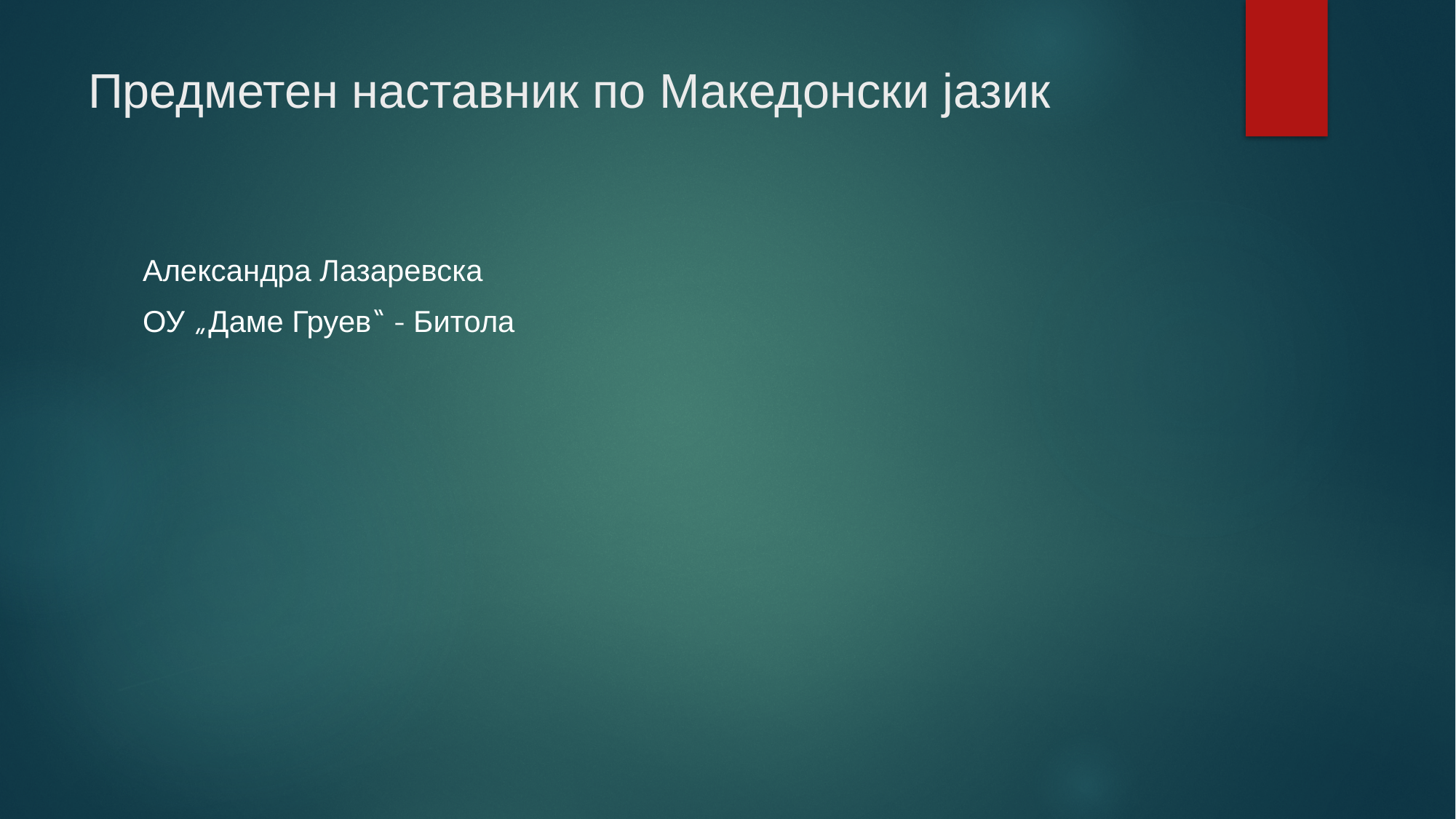

# Предметен наставник по Македонски јазик
Александра Лазаревска
ОУ „Даме Груев“ - Битола